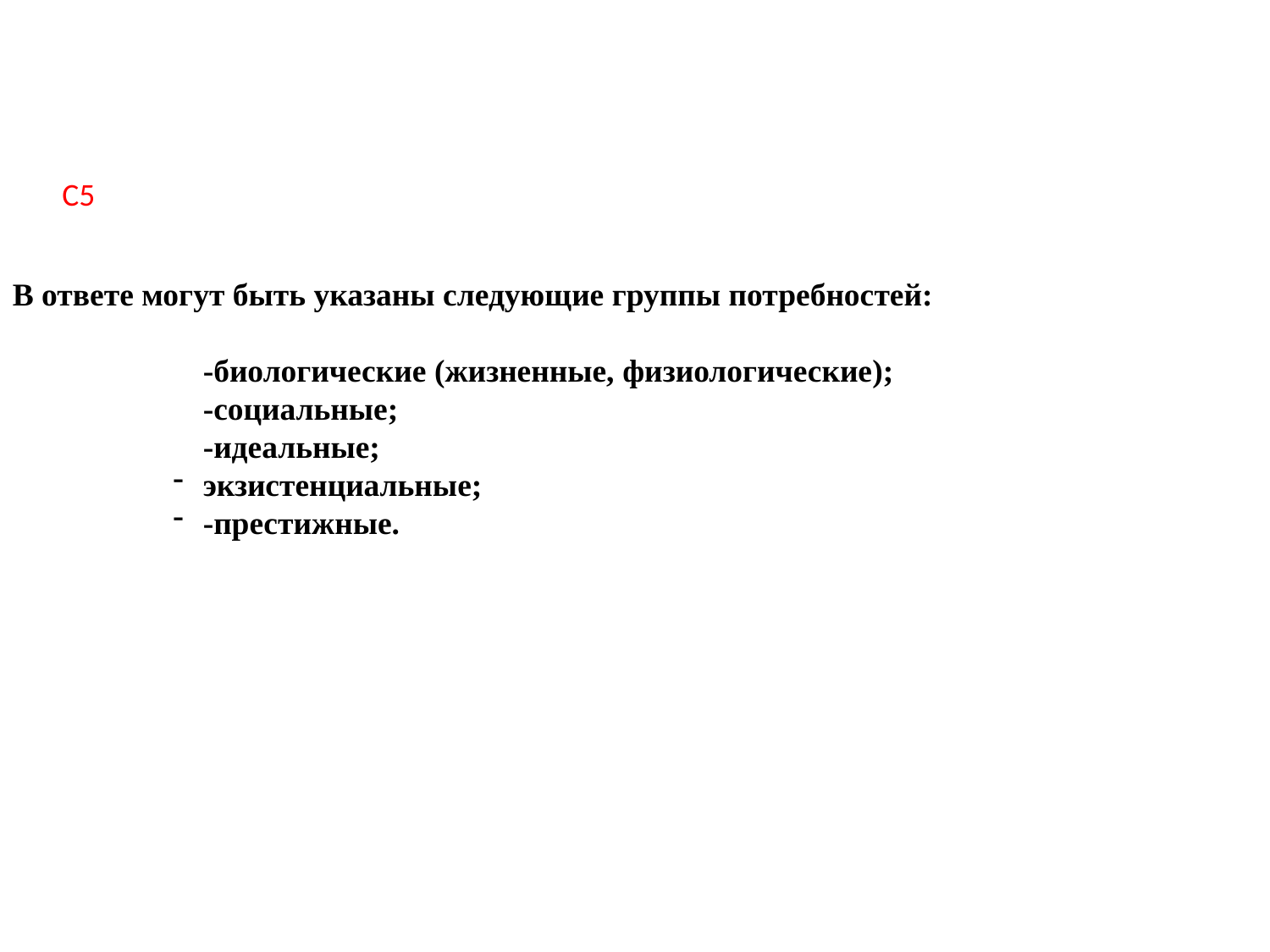

C5
В ответе могут быть указаны следующие группы потребностей:

-биологические (жизненные, физиологические);
-социальные;
-идеальные;
экзистенциальные;
-престижные.